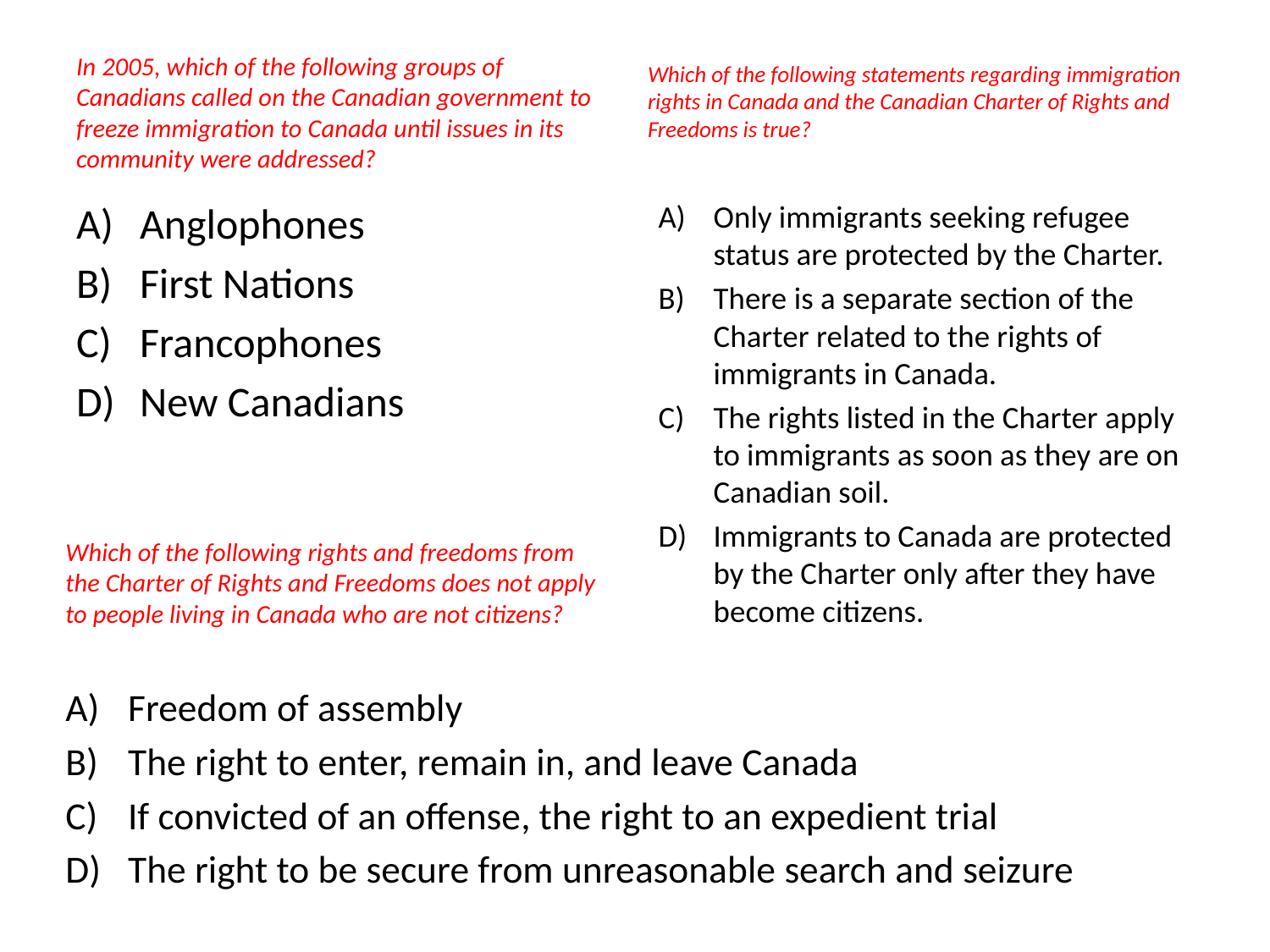

In 2005, which of the following groups of Canadians called on the Canadian government to freeze immigration to Canada until issues in its community were addressed?
Which of the following statements regarding immigration rights in Canada and the Canadian Charter of Rights and Freedoms is true?
Anglophones
First Nations
Francophones
New Canadians
Only immigrants seeking refugee status are protected by the Charter.
There is a separate section of the Charter related to the rights of immigrants in Canada.
The rights listed in the Charter apply to immigrants as soon as they are on Canadian soil.
Immigrants to Canada are protected by the Charter only after they have become citizens.
Which of the following rights and freedoms from the Charter of Rights and Freedoms does not apply to people living in Canada who are not citizens?
Freedom of assembly
The right to enter, remain in, and leave Canada
If convicted of an offense, the right to an expedient trial
The right to be secure from unreasonable search and seizure